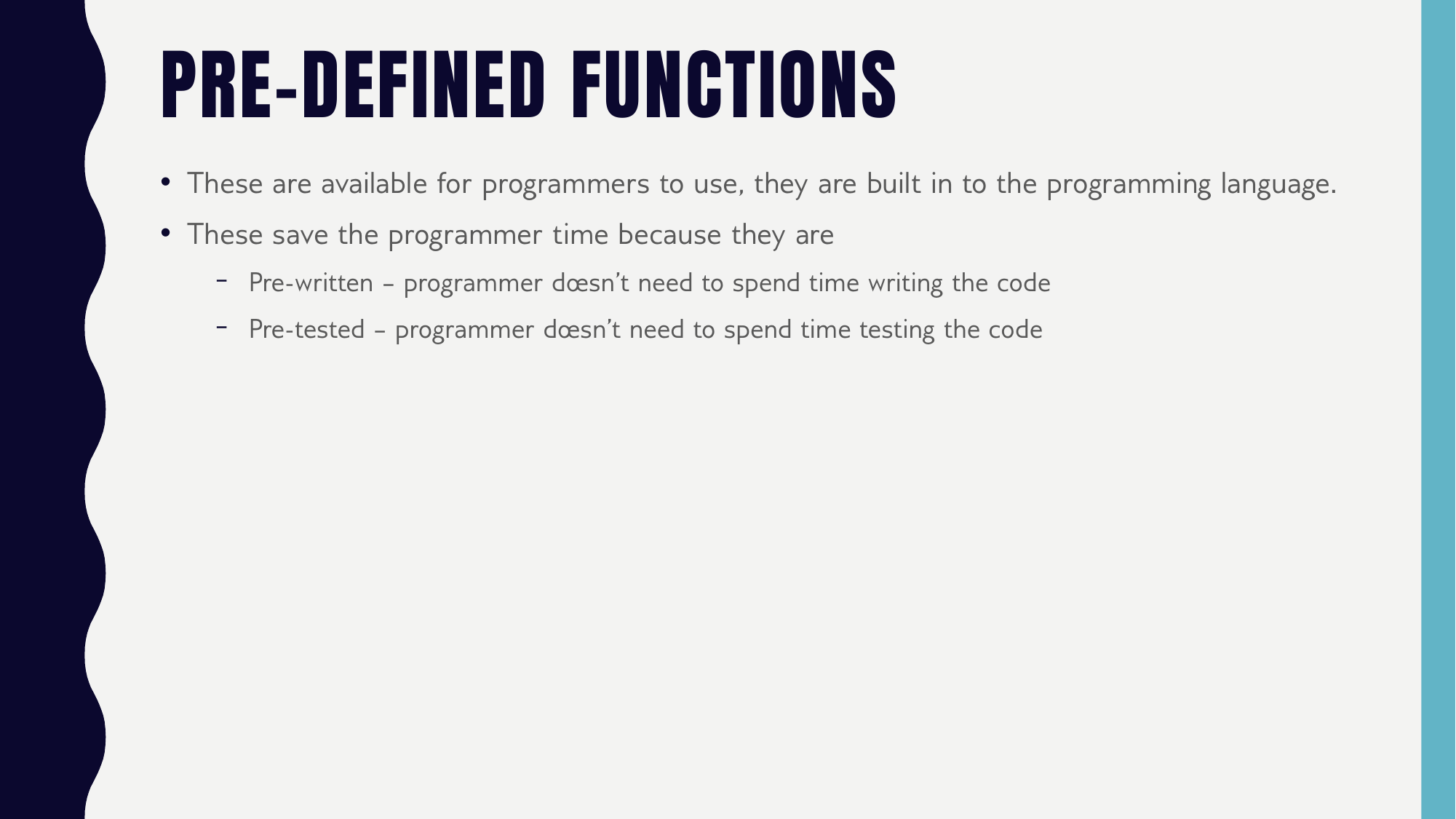

# Pre-defined functions
These are available for programmers to use, they are built in to the programming language.
These save the programmer time because they are
Pre-written – programmer doesn’t need to spend time writing the code
Pre-tested – programmer doesn’t need to spend time testing the code